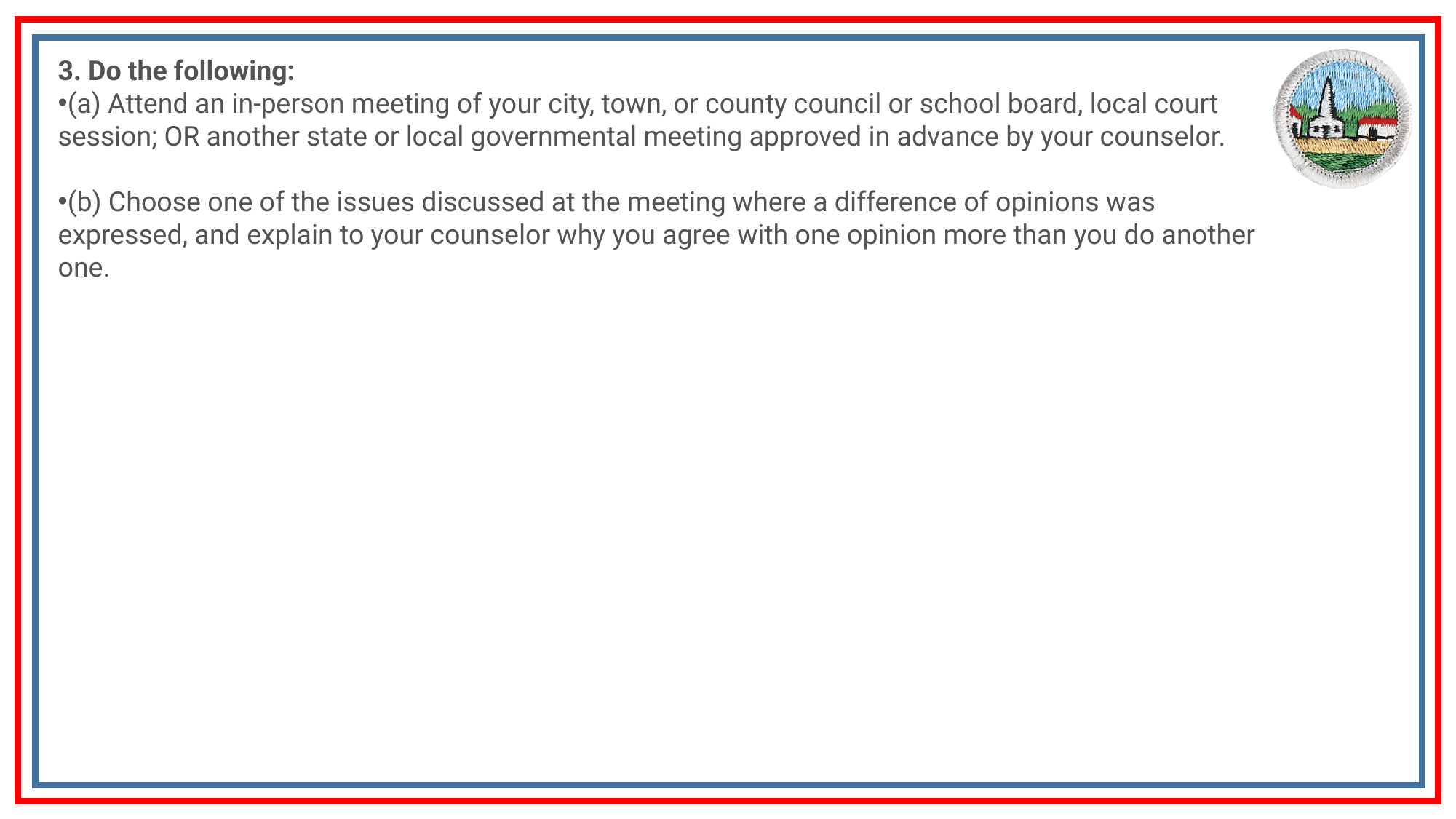

3. Do the following:
(a) Attend an in-person meeting of your city, town, or county council or school board, local court session; OR another state or local governmental meeting approved in advance by your counselor.

(b) Choose one of the issues discussed at the meeting where a difference of opinions was expressed, and explain to your counselor why you agree with one opinion more than you do another one.